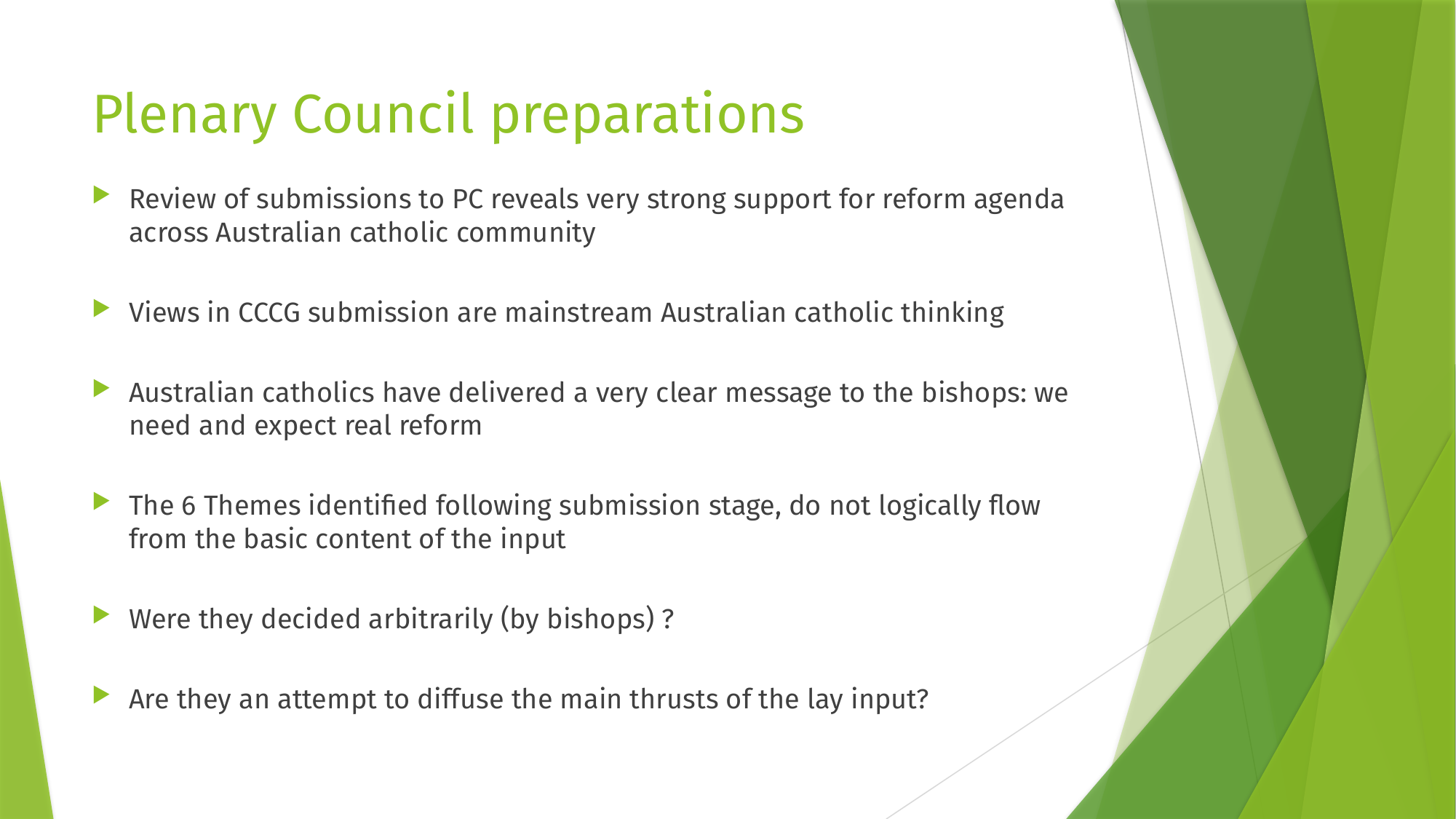

# Plenary Council preparations
Review of submissions to PC reveals very strong support for reform agenda across Australian catholic community
Views in CCCG submission are mainstream Australian catholic thinking
Australian catholics have delivered a very clear message to the bishops: we need and expect real reform
The 6 Themes identified following submission stage, do not logically flow from the basic content of the input
Were they decided arbitrarily (by bishops) ?
Are they an attempt to diffuse the main thrusts of the lay input?